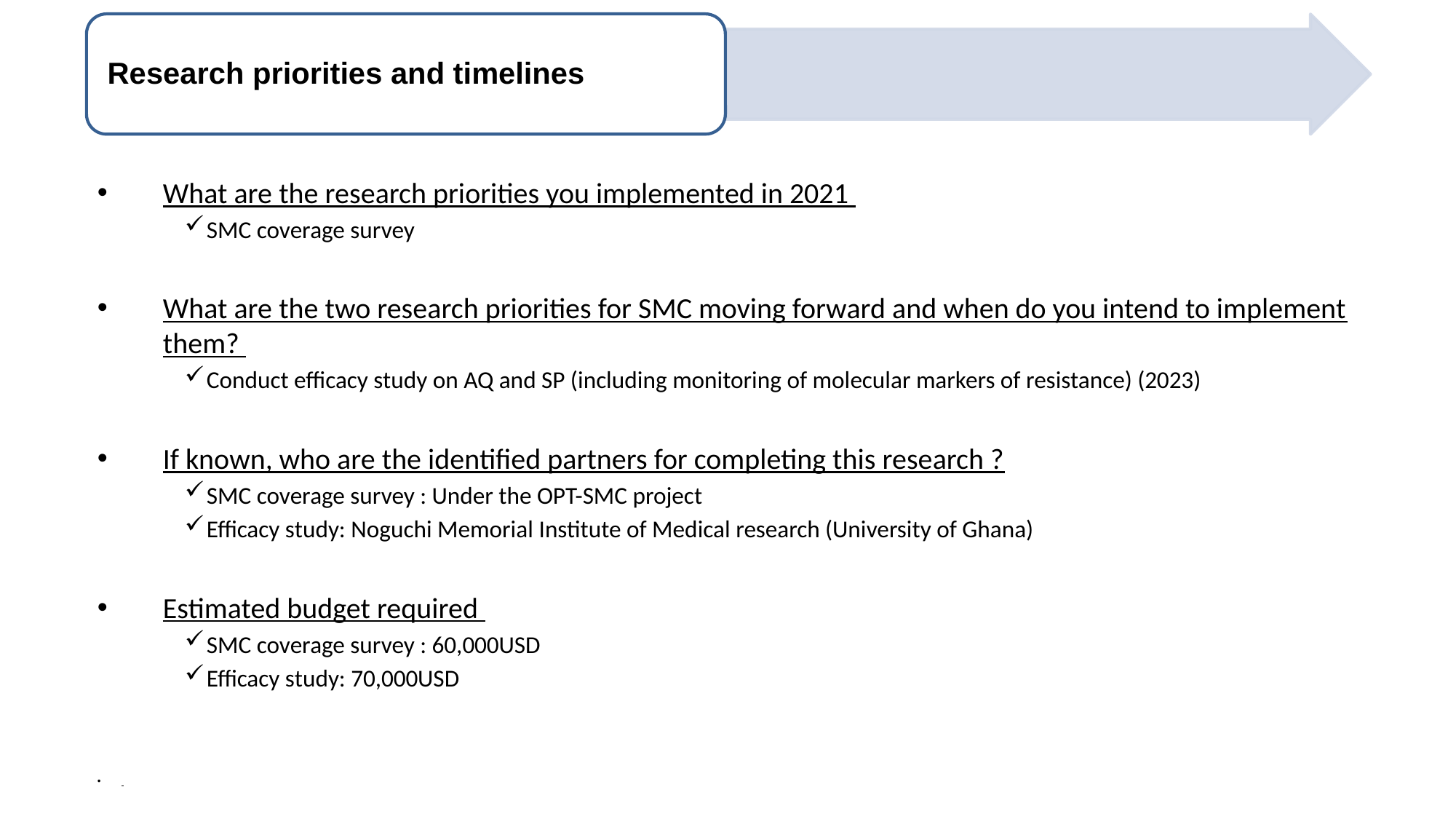

Research priorities and timelines

What are the research priorities you implemented in 2021
SMC coverage survey

What are the two research priorities for SMC moving forward and when do you intend to implement them?
Conduct efficacy study on AQ and SP (including monitoring of molecular markers of resistance) (2023)

If known, who are the identified partners for completing this research ?
SMC coverage survey : Under the OPT-SMC project
Efficacy study: Noguchi Memorial Institute of Medical research (University of Ghana)

Estimated budget required
SMC coverage survey : 60,000USD
Efficacy study: 70,000USD